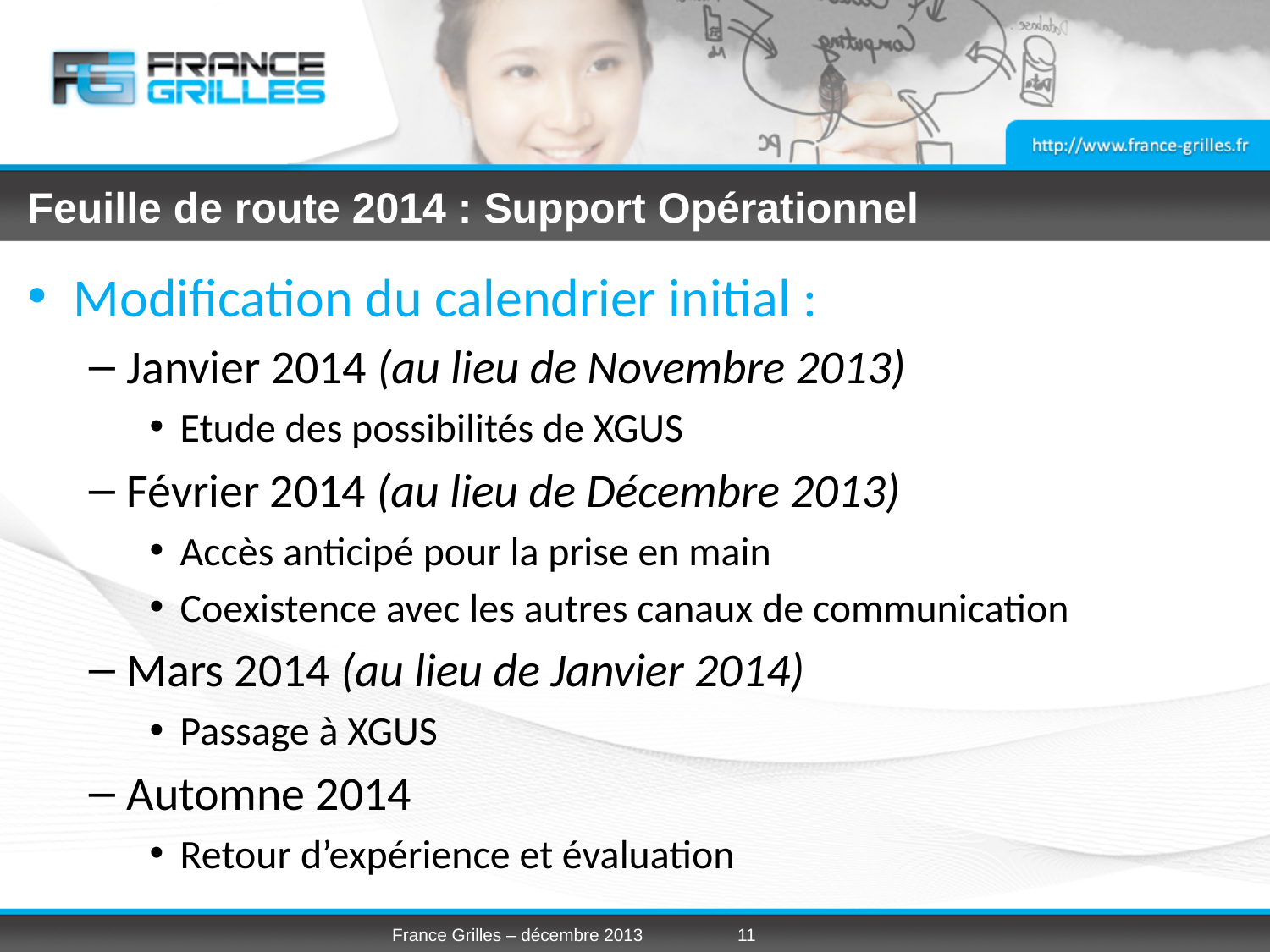

# Feuille de route 2014 : Support Opérationnel
Modification du calendrier initial :
Janvier 2014 (au lieu de Novembre 2013)
Etude des possibilités de XGUS
Février 2014 (au lieu de Décembre 2013)
Accès anticipé pour la prise en main
Coexistence avec les autres canaux de communication
Mars 2014 (au lieu de Janvier 2014)
Passage à XGUS
Automne 2014
Retour d’expérience et évaluation
France Grilles – décembre 2013
11